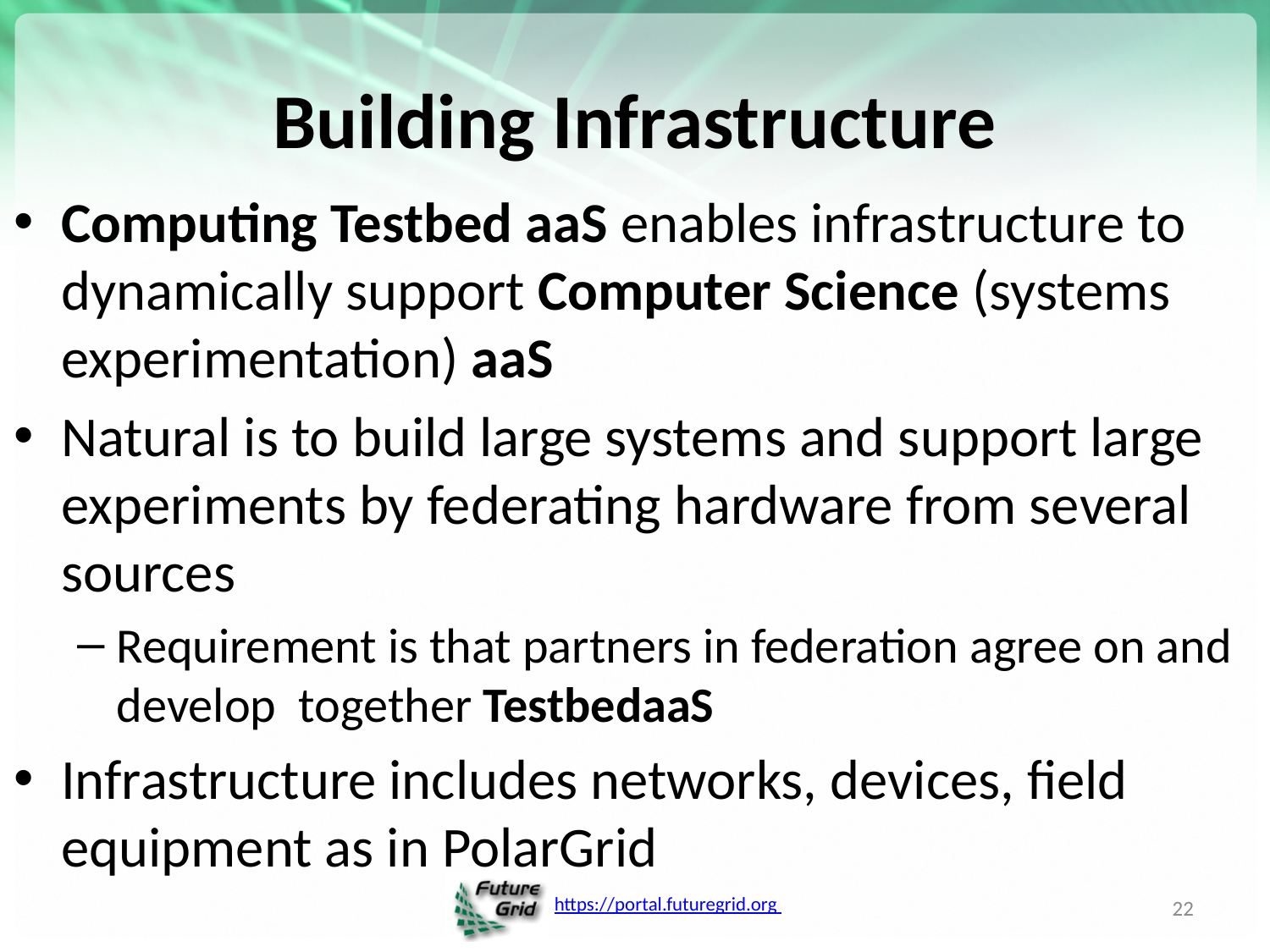

# Building Infrastructure
Computing Testbed aaS enables infrastructure to dynamically support Computer Science (systems experimentation) aaS
Natural is to build large systems and support large experiments by federating hardware from several sources
Requirement is that partners in federation agree on and develop  together TestbedaaS
Infrastructure includes networks, devices, field equipment as in PolarGrid
22